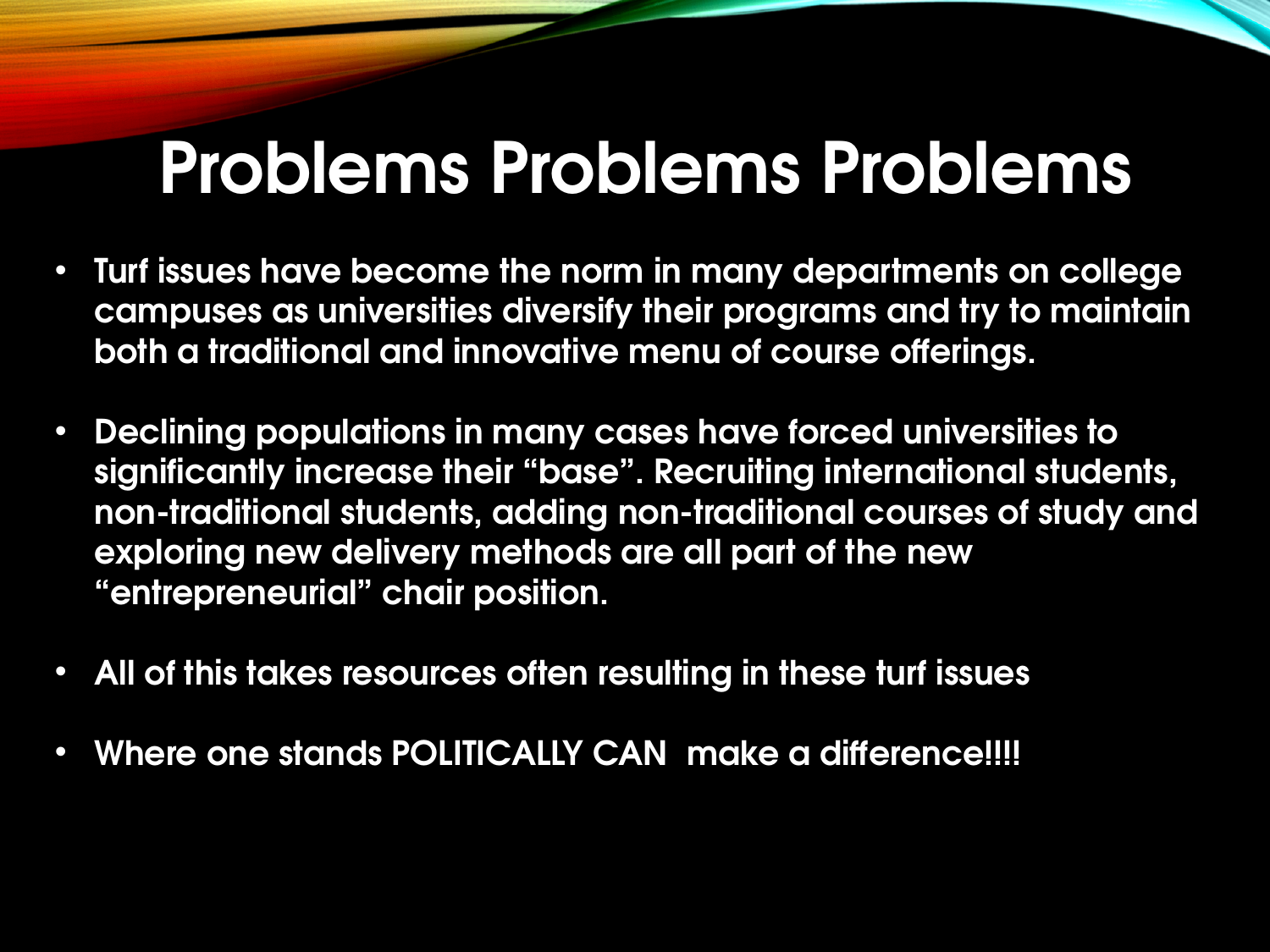

Problems Problems Problems

Turf issues have become the norm in many departments on college campuses as universities diversify their programs and try to maintain both a traditional and innovative menu of course offerings.

Declining populations in many cases have forced universities to significantly increase their “base”. Recruiting international students, non-traditional students, adding non-traditional courses of study and exploring new delivery methods are all part of the new “entrepreneurial” chair position.

All of this takes resources often resulting in these turf issues

Where one stands POLITICALLY CAN  make a difference!!!!